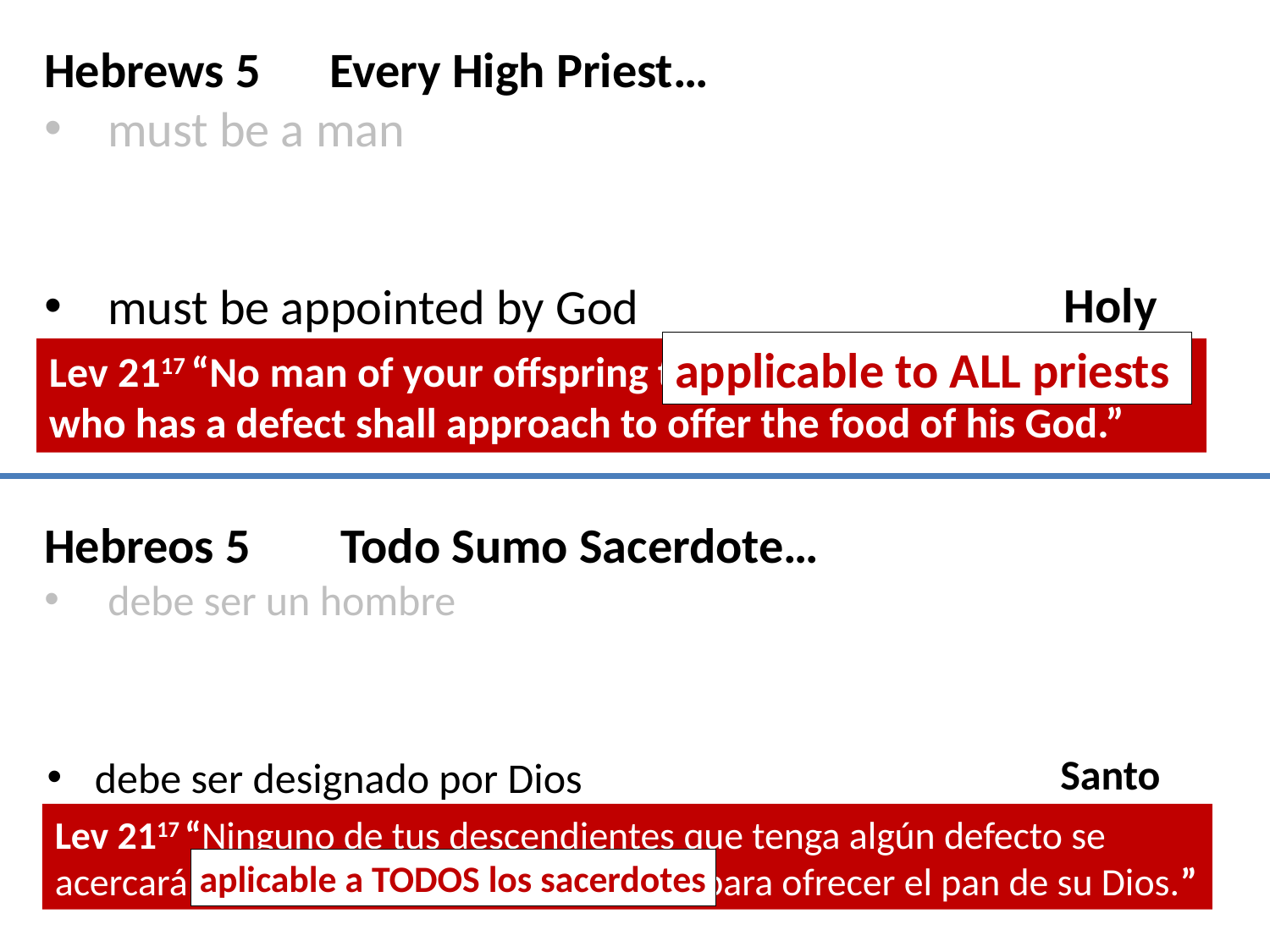

Hebrews 5
must be a man

must be appointed by God
Every High Priest…
Holy
Lev 2117 “No man of your offspring throughout their generations who has a defect shall approach to offer the food of his God.”
applicable to ALL priests
Todo Sumo Sacerdote…
Hebreos 5
debe ser un hombre
Santo
debe ser designado por Dios
Lev 2117 “Ninguno de tus descendientes que tenga algún defecto se acercará,  a lo largo de las generaciones,  para ofrecer el pan de su Dios.”
aplicable a TODOS los sacerdotes